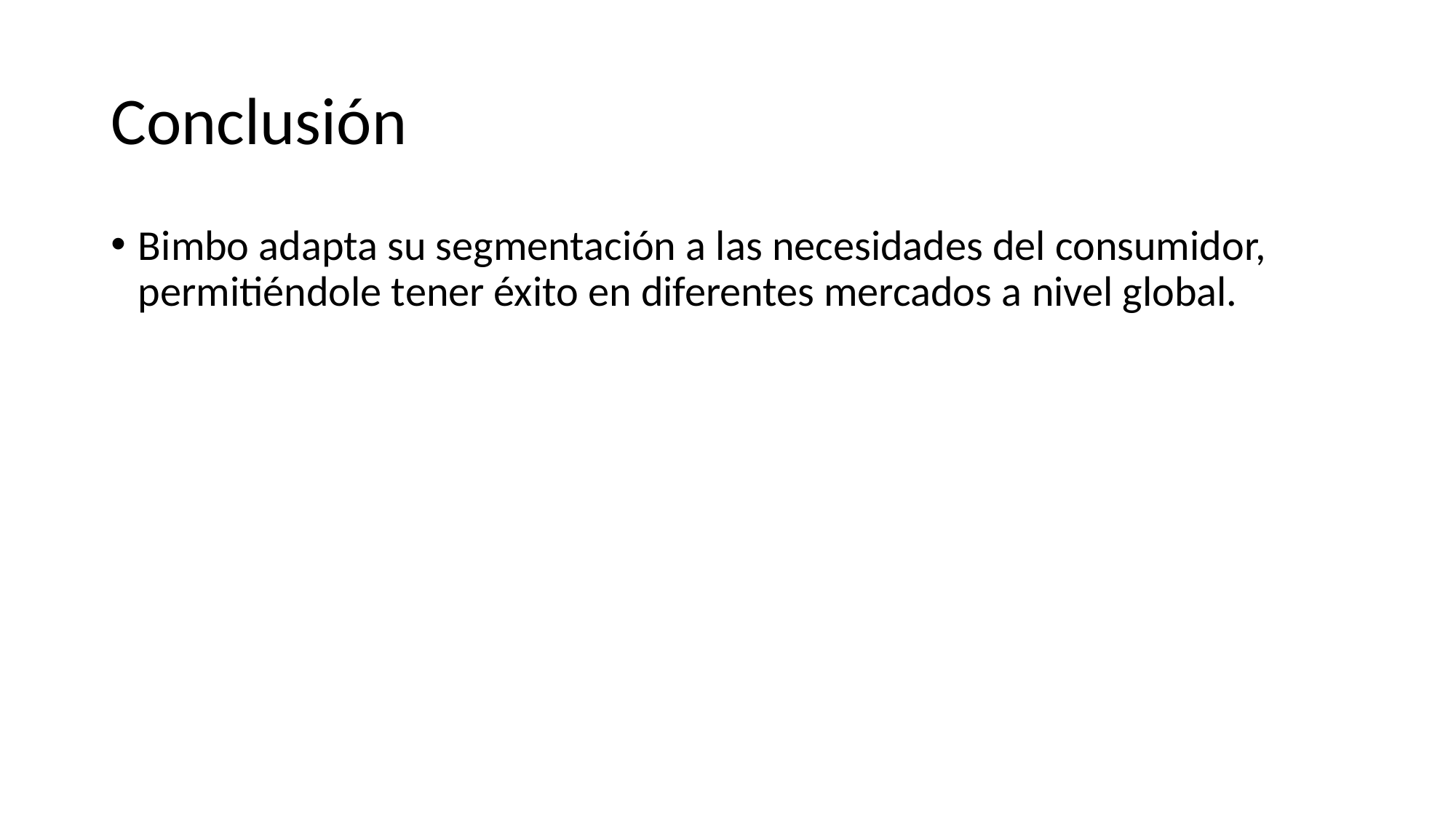

# Conclusión
Bimbo adapta su segmentación a las necesidades del consumidor, permitiéndole tener éxito en diferentes mercados a nivel global.